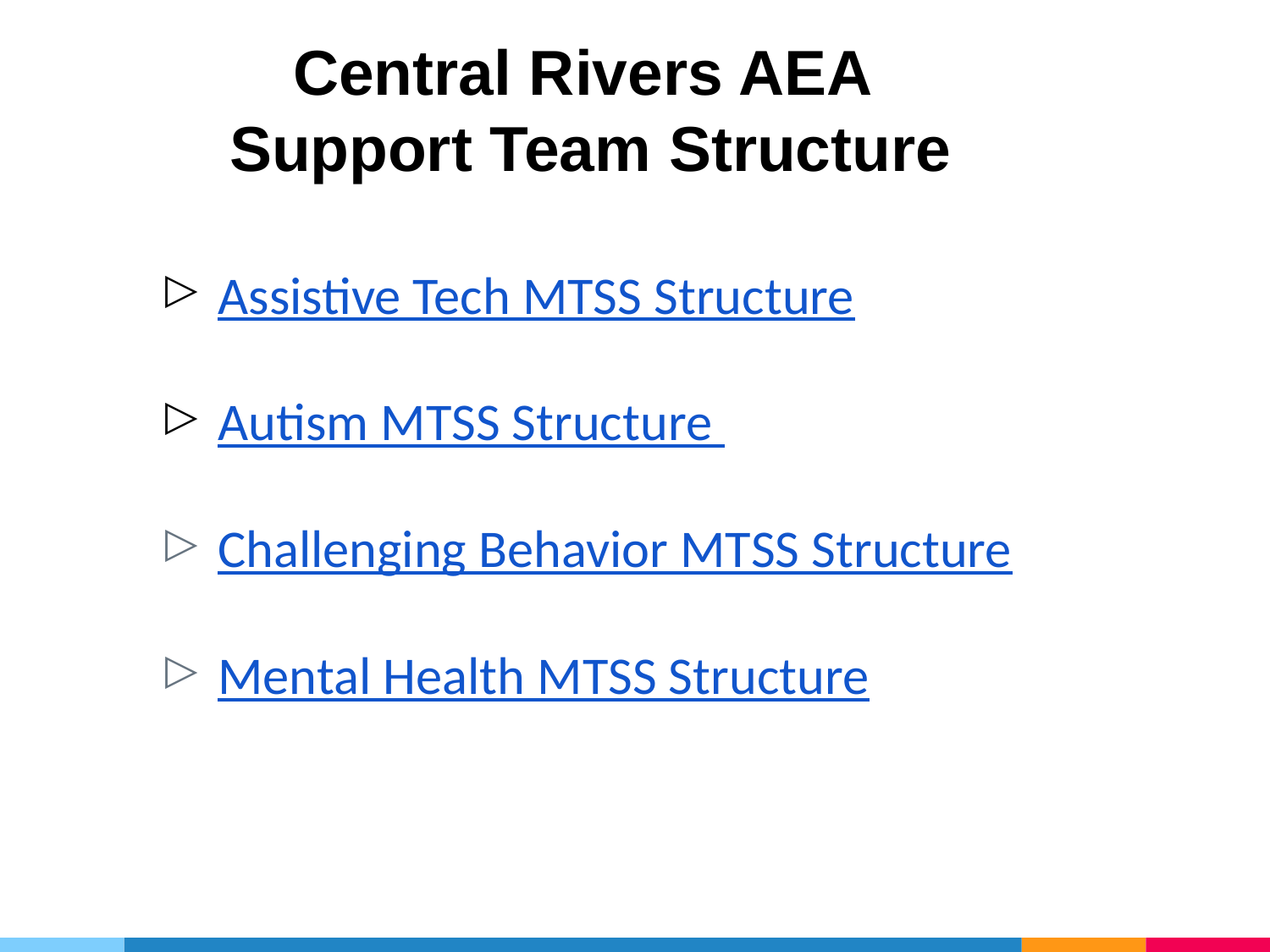

# Central Rivers AEA
Support Team Structure
Assistive Tech MTSS Structure

Autism MTSS Structure

Challenging Behavior MTSS Structure

Mental Health MTSS Structure